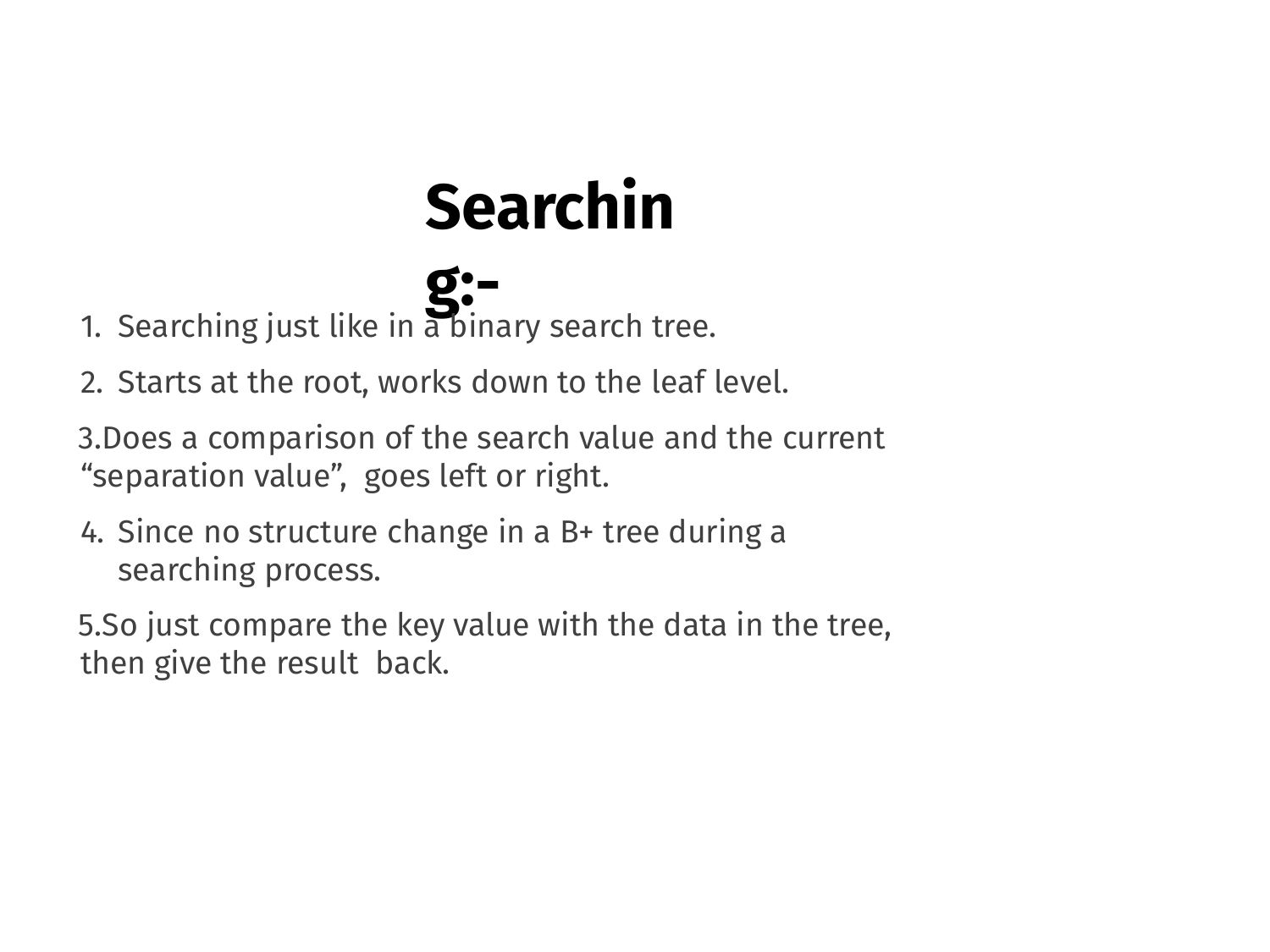

# Searching:-
Searching just like in a binary search tree.
Starts at the root, works down to the leaf level.
Does a comparison of the search value and the current “separation value”,  goes left or right.
Since no structure change in a B+ tree during a searching process.
So just compare the key value with the data in the tree, then give the result  back.